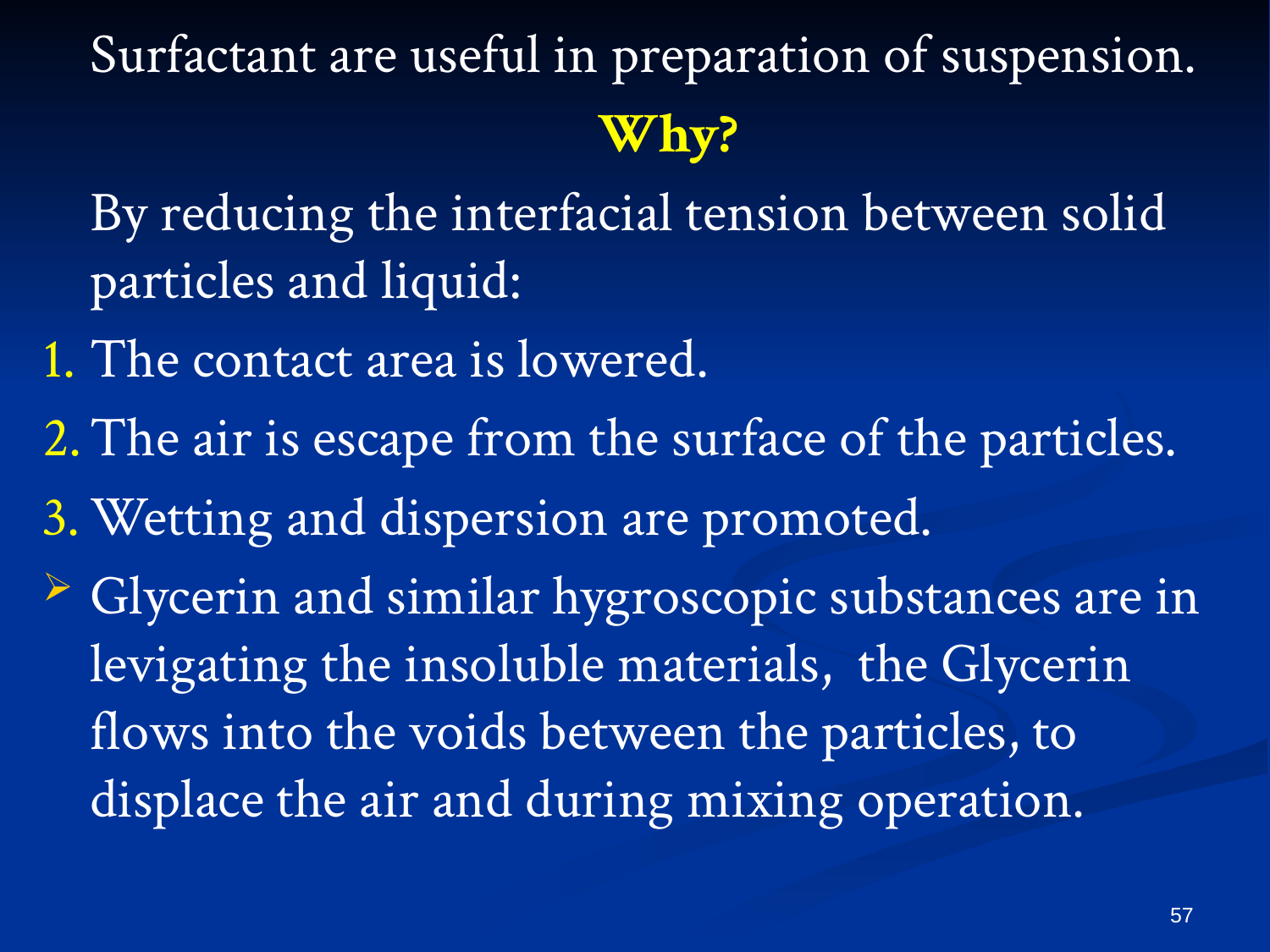

Surfactant are useful in preparation of suspension.
					Why?
  	By reducing the interfacial tension between solid particles and liquid:
The contact area is lowered.
The air is escape from the surface of the particles.
Wetting and dispersion are promoted.
Glycerin and similar hygroscopic substances are in levigating the insoluble materials,  the Glycerin flows into the voids between the particles, to displace the air and during mixing operation.
57